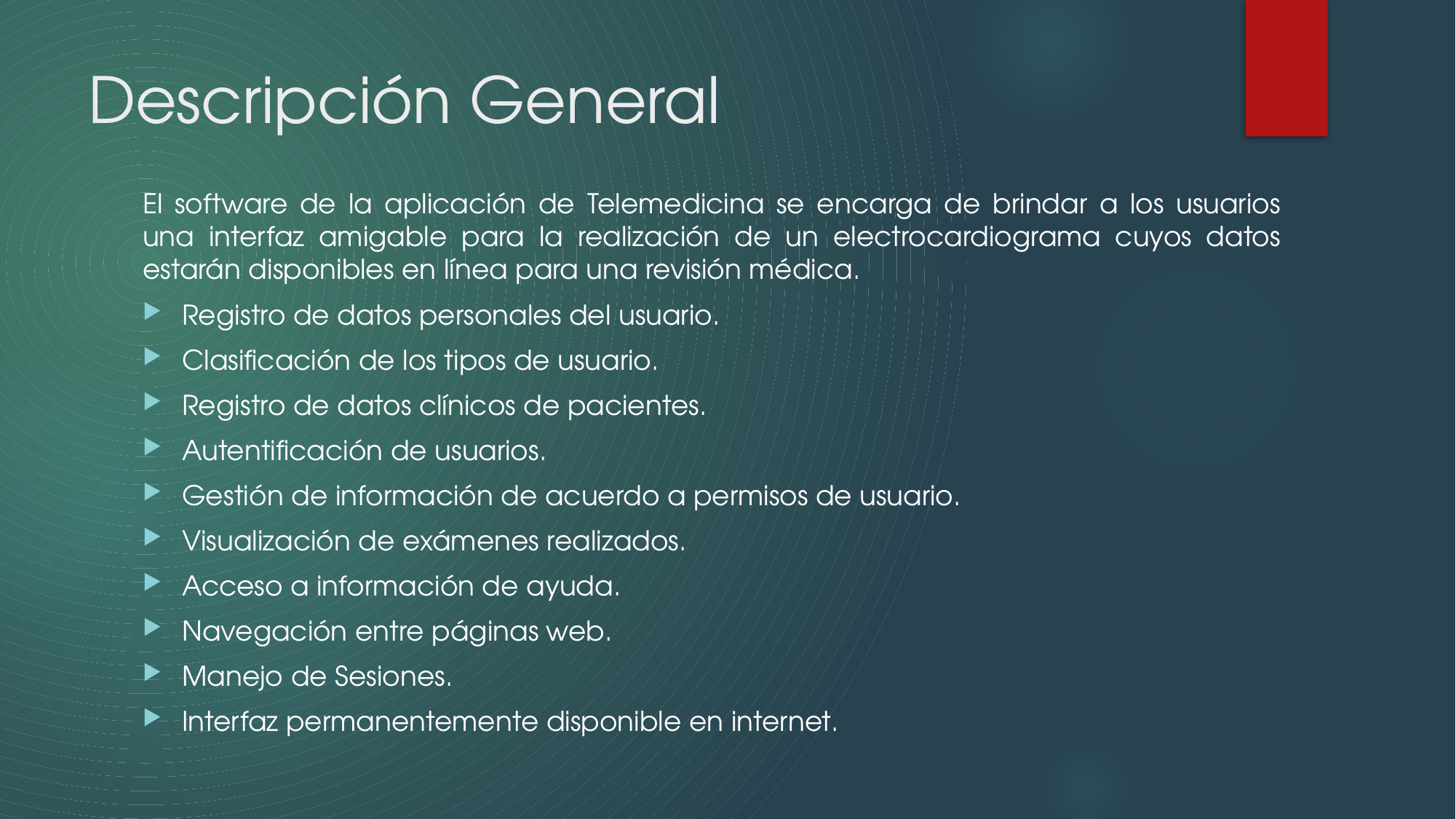

# Descripción General
El software de la aplicación de Telemedicina se encarga de brindar a los usuarios una interfaz amigable para la realización de un electrocardiograma cuyos datos estarán disponibles en línea para una revisión médica.
Registro de datos personales del usuario.
Clasificación de los tipos de usuario.
Registro de datos clínicos de pacientes.
Autentificación de usuarios.
Gestión de información de acuerdo a permisos de usuario.
Visualización de exámenes realizados.
Acceso a información de ayuda.
Navegación entre páginas web.
Manejo de Sesiones.
Interfaz permanentemente disponible en internet.